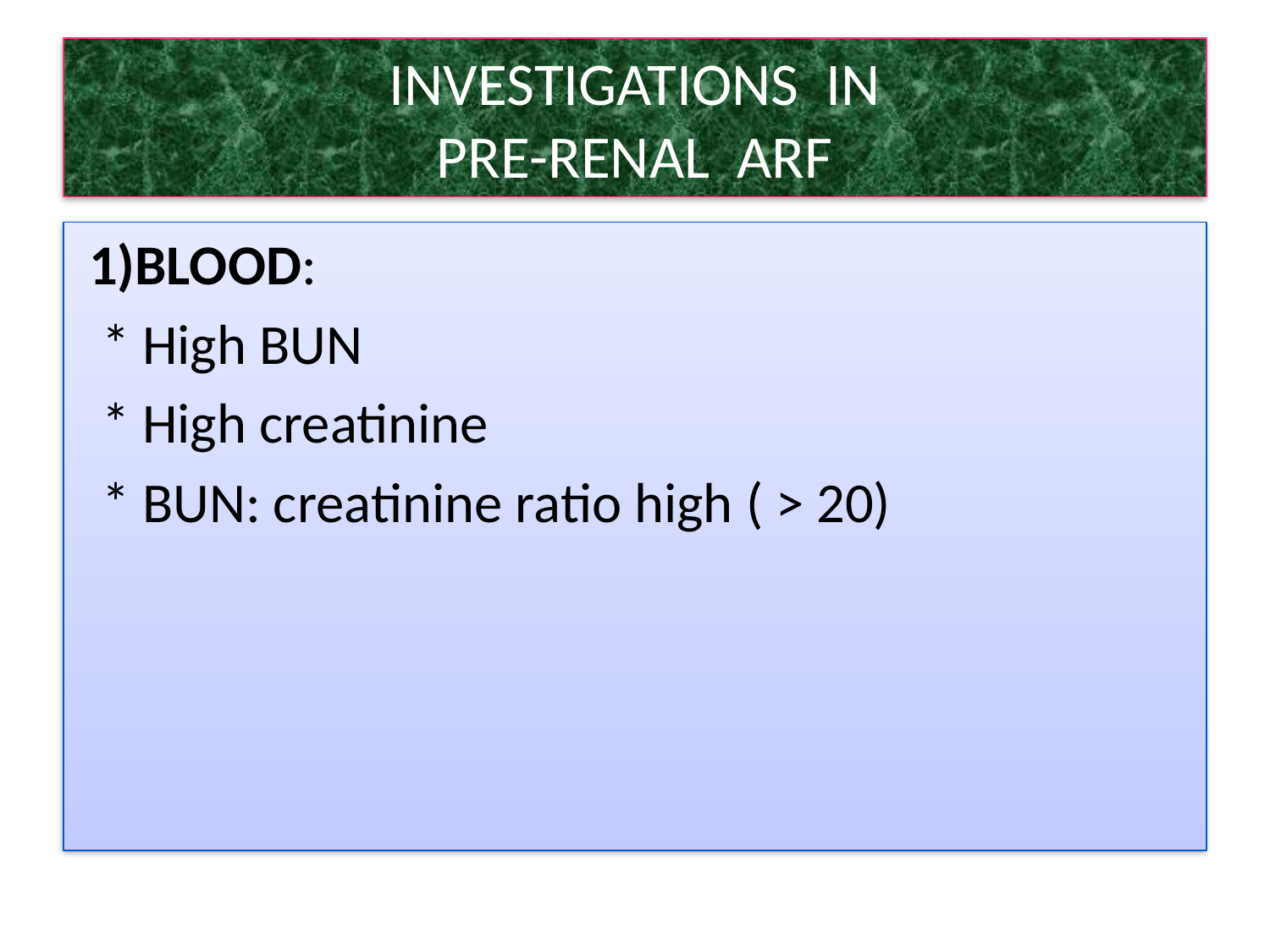

# INVESTIGATIONS  IN PRE-RENAL  ARF
 1)BLOOD:
  * High BUN
  * High creatinine
  * BUN: creatinine ratio high ( > 20)